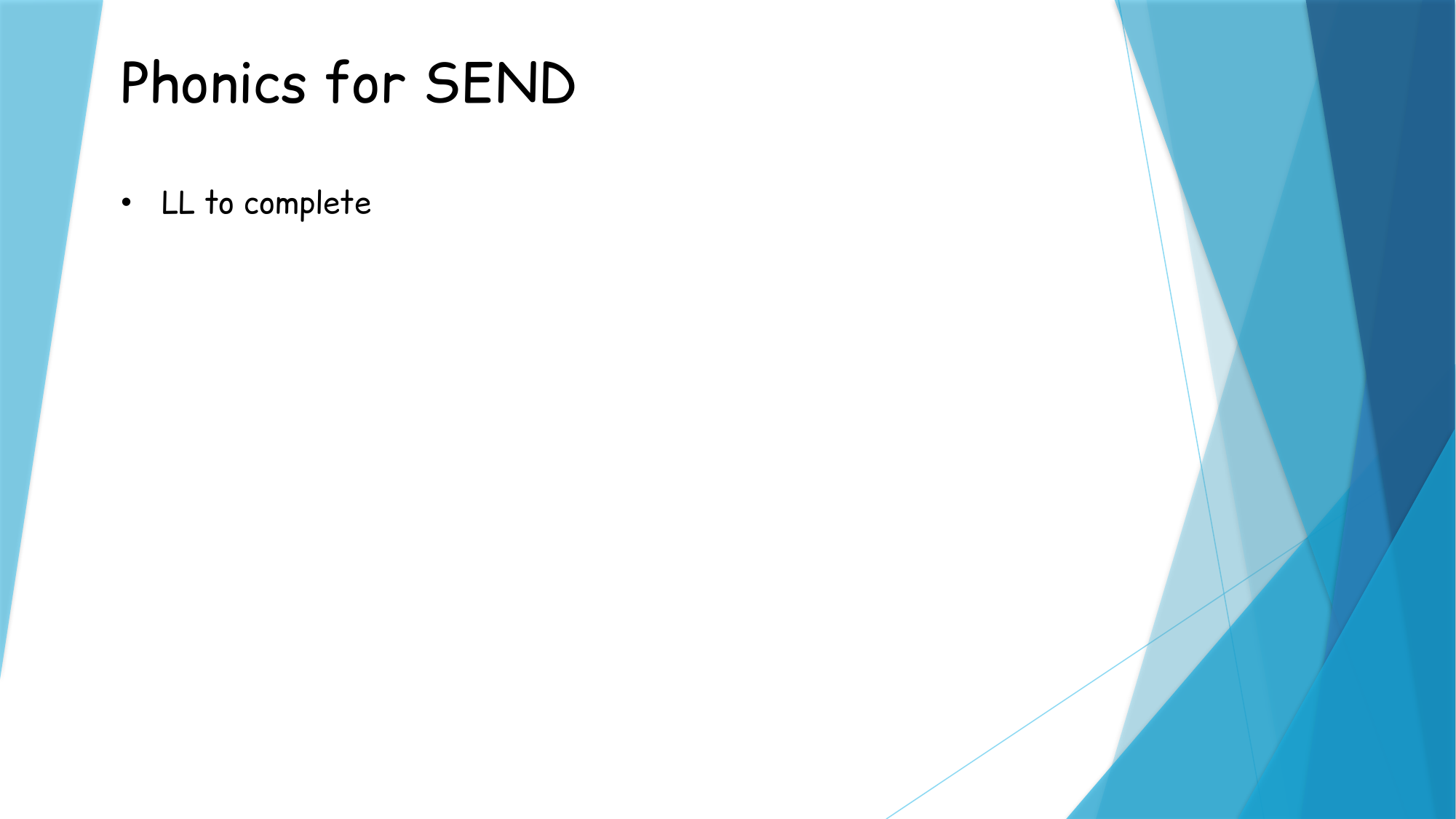

# Phonics for SEND
LL to complete